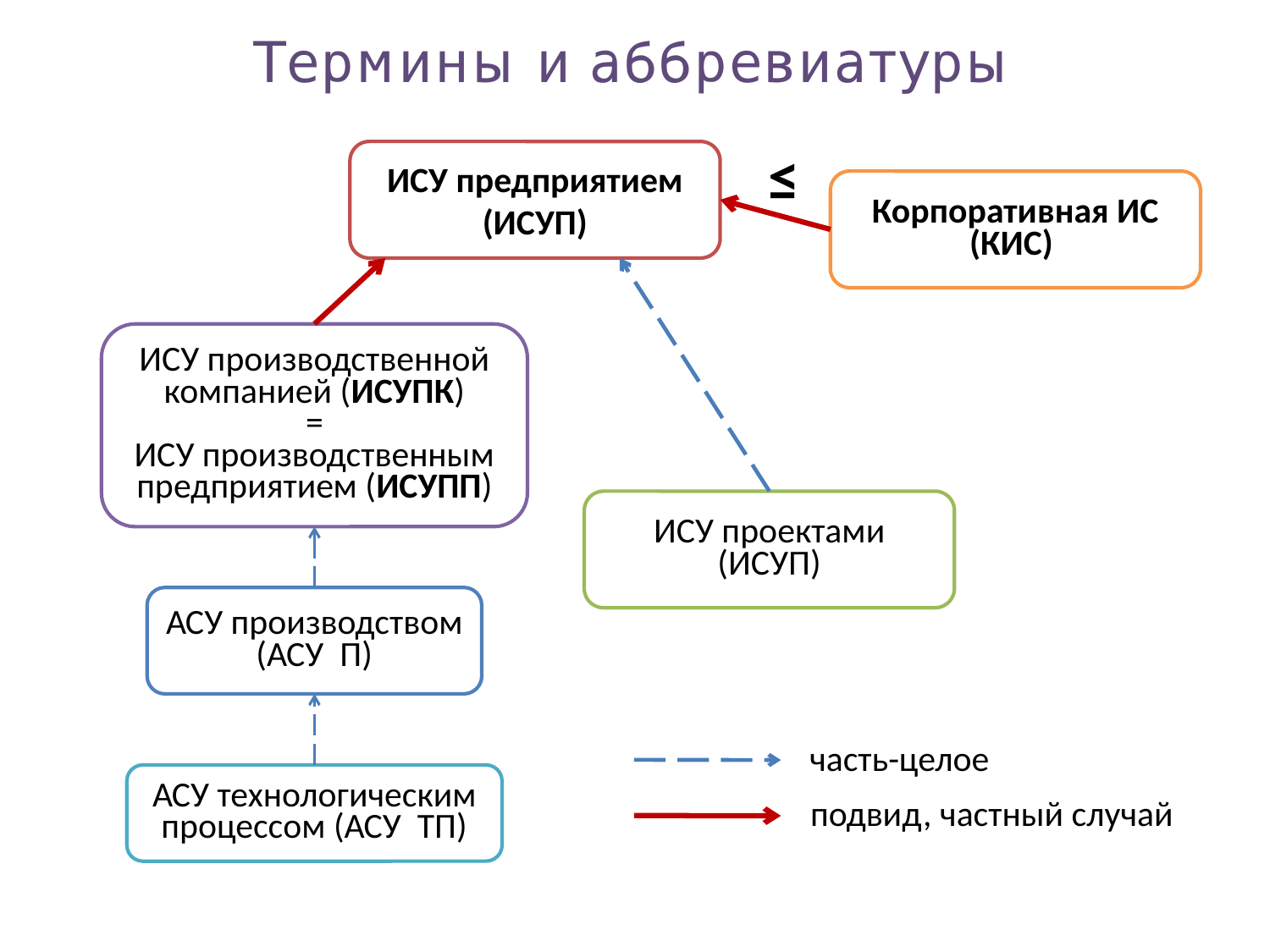

# Термины и аббревиатуры
≤
ИСУ предприятием (ИСУП)
Корпоративная ИС (КИС)
ИСУ производственной компанией (ИСУПК)
=
ИСУ производственным предприятием (ИСУПП)
ИСУ проектами (ИСУП)
АСУ производством (АСУ  П)
часть-целое
АСУ технологическим процессом (АСУ  ТП)
подвид, частный случай